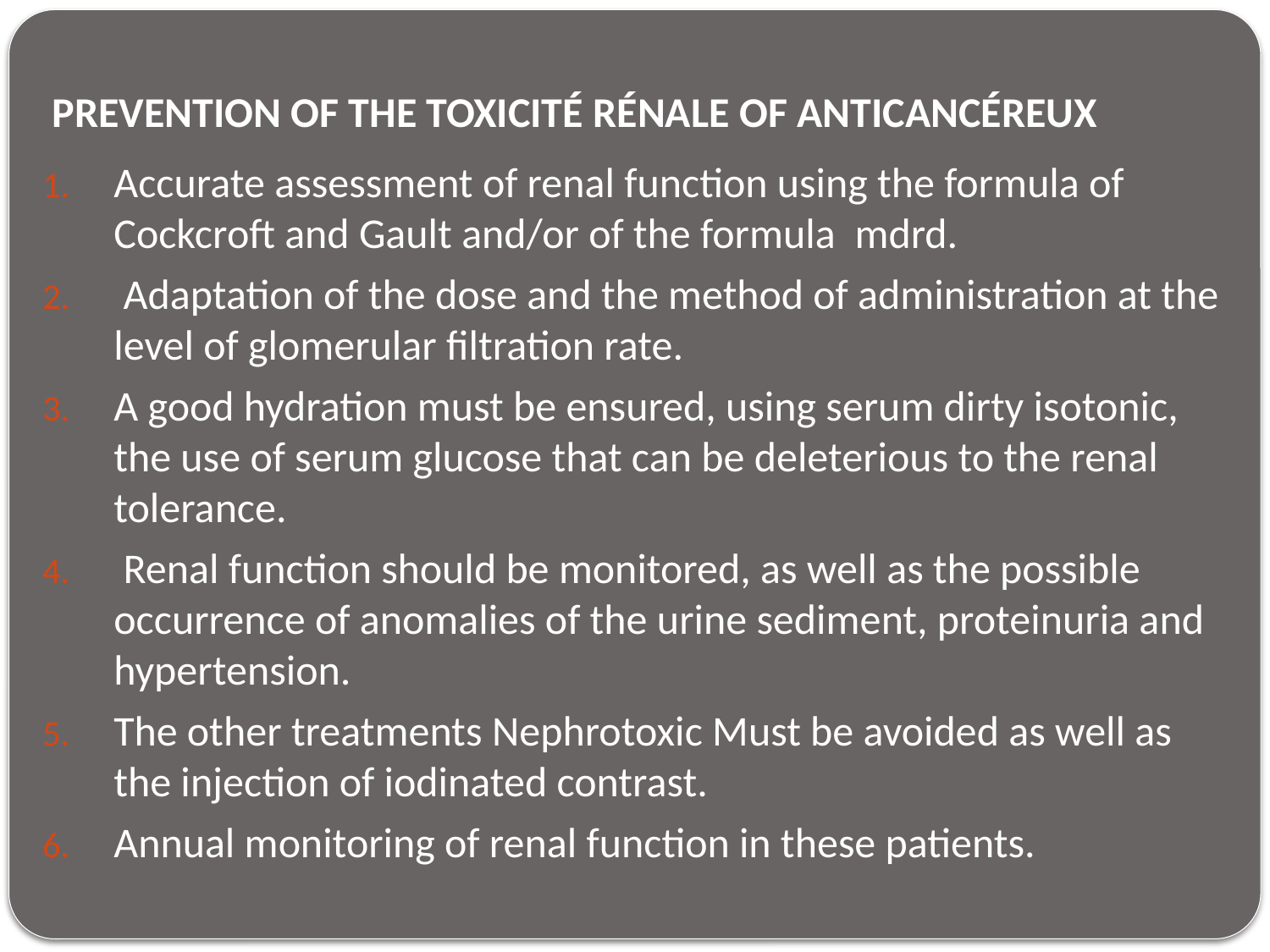

# PREVENTION OF THE TOXICITÉ RÉNALE OF ANTICANCÉREUX
Accurate assessment of renal function using the formula of Cockcroft and Gault and/or of the formula  mdrd.
 Adaptation of the dose and the method of administration at the level of glomerular filtration rate.
A good hydration must be ensured, using serum dirty isotonic, the use of serum glucose that can be deleterious to the renal tolerance.
 Renal function should be monitored, as well as the possible occurrence of anomalies of the urine sediment, proteinuria and hypertension.
The other treatments Nephrotoxic Must be avoided as well as the injection of iodinated contrast.
Annual monitoring of renal function in these patients.